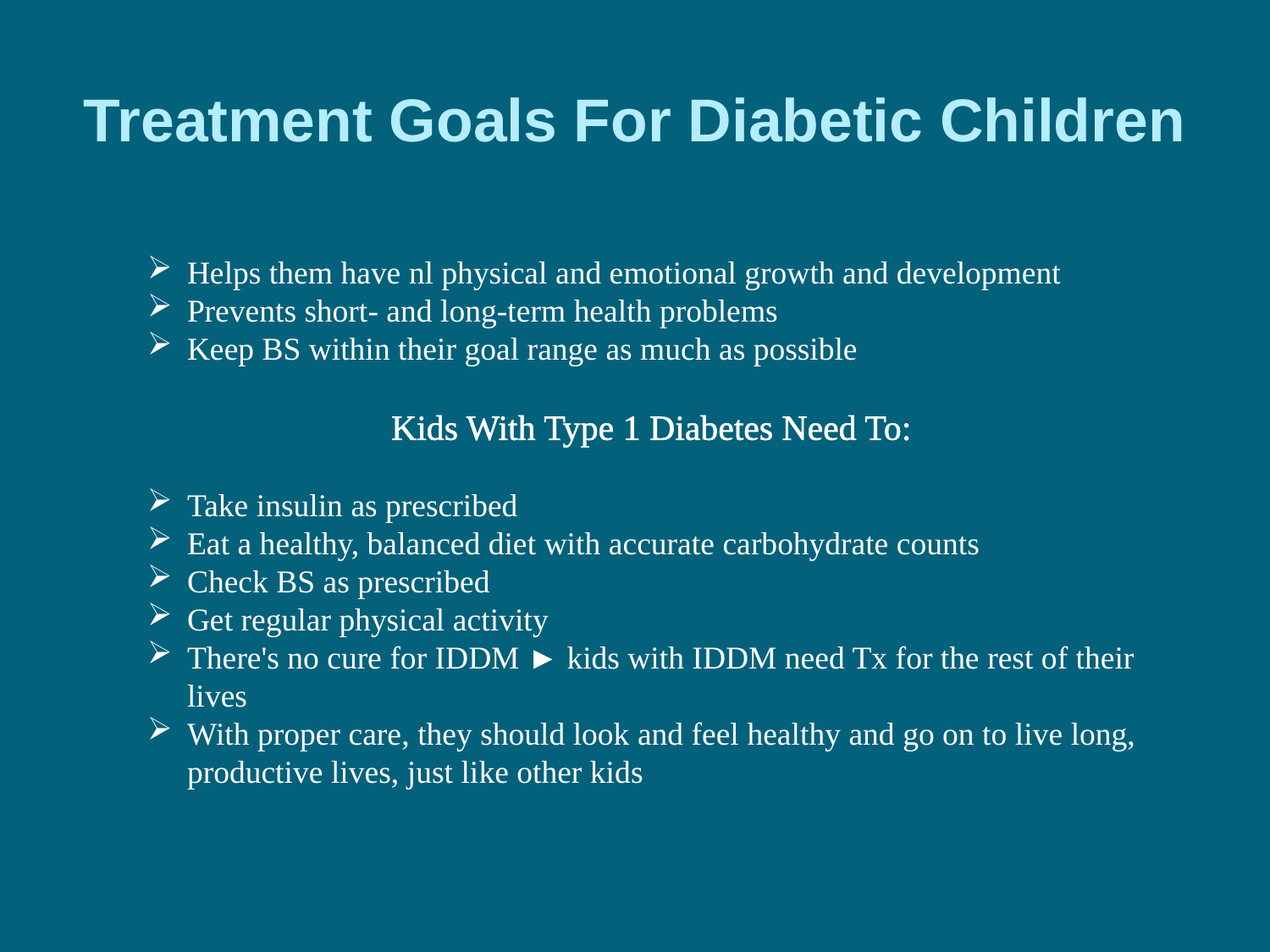

# Treatment Goals For Diabetic Children
Helps them have nl physical and emotional growth and development
Prevents short- and long-term health problems
Keep BS within their goal range as much as possible

Kids With Type 1 Diabetes Need To:

Take insulin as prescribed
Eat a healthy, balanced diet with accurate carbohydrate counts
Check BS as prescribed
Get regular physical activity
There's no cure for IDDM ► kids with IDDM need Tx for the rest of their lives
With proper care, they should look and feel healthy and go on to live long, productive lives, just like other kids